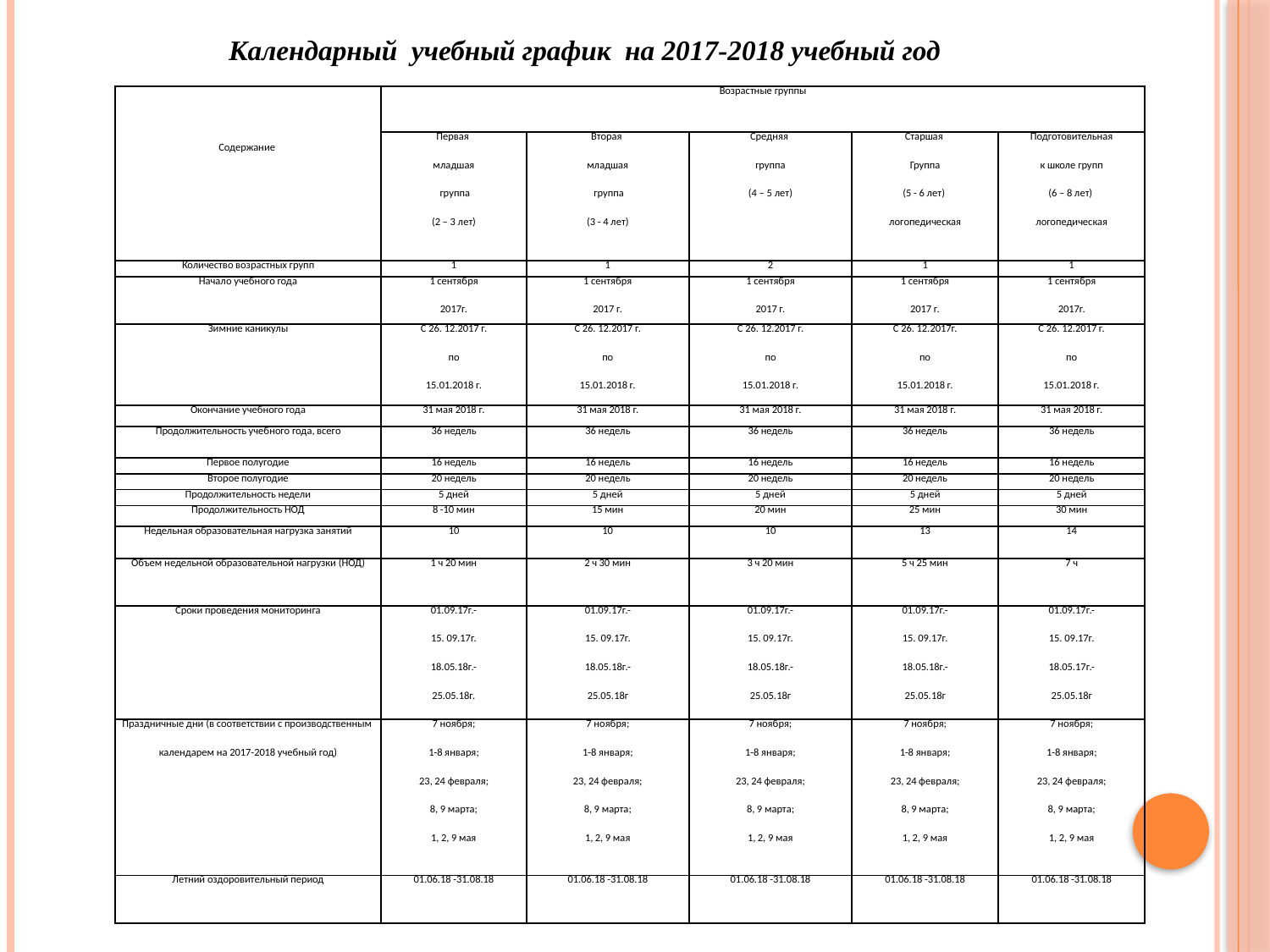

Календарный  учебный график  на 2017-2018 учебный год
| Содержание | Возрастные группы |  |  |  |  |
| --- | --- | --- | --- | --- | --- |
|  | Первая младшая группа (2 – 3 лет) | Вторая младшая группа (3 - 4 лет) | Средняя группа (4 – 5 лет) | Старшая Группа (5 - 6 лет) логопедическая | Подготовительная к школе групп (6 – 8 лет) логопедическая |
| Количество возрастных групп | 1 | 1 | 2 | 1 | 1 |
| Начало учебного года | 1 сентября 2017г. | 1 сентября 2017 г. | 1 сентября 2017 г. | 1 сентября 2017 г. | 1 сентября 2017г. |
| Зимние каникулы | С 26. 12.2017 г. по 15.01.2018 г. | С 26. 12.2017 г. по 15.01.2018 г. | С 26. 12.2017 г. по 15.01.2018 г. | С 26. 12.2017г. по 15.01.2018 г. | С 26. 12.2017 г. по 15.01.2018 г. |
| Окончание учебного года | 31 мая 2018 г. | 31 мая 2018 г. | 31 мая 2018 г. | 31 мая 2018 г. | 31 мая 2018 г. |
| Продолжительность учебного года, всего | 36 недель | 36 недель | 36 недель | 36 недель | 36 недель |
| Первое полугодие | 16 недель | 16 недель | 16 недель | 16 недель | 16 недель |
| Второе полугодие | 20 недель | 20 недель | 20 недель | 20 недель | 20 недель |
| Продолжительность недели | 5 дней | 5 дней | 5 дней | 5 дней | 5 дней |
| Продолжительность НОД | 8 -10 мин | 15 мин | 20 мин | 25 мин | 30 мин |
| Недельная образовательная нагрузка занятий | 10 | 10 | 10 | 13 | 14 |
| Объем недельной образовательной нагрузки (НОД) | 1 ч 20 мин | 2 ч 30 мин | 3 ч 20 мин | 5 ч 25 мин | 7 ч |
| Сроки проведения мониторинга | 01.09.17г.- 15. 09.17г. 18.05.18г.- 25.05.18г. | 01.09.17г.- 15. 09.17г. 18.05.18г.- 25.05.18г | 01.09.17г.- 15. 09.17г. 18.05.18г.- 25.05.18г | 01.09.17г.- 15. 09.17г. 18.05.18г.- 25.05.18г | 01.09.17г.- 15. 09.17г. 18.05.17г.- 25.05.18г |
| Праздничные дни (в соответствии с производственным календарем на 2017-2018 учебный год) | 7 ноября; 1-8 января; 23, 24 февраля; 8, 9 марта; 1, 2, 9 мая | 7 ноября; 1-8 января; 23, 24 февраля; 8, 9 марта; 1, 2, 9 мая | 7 ноября; 1-8 января; 23, 24 февраля; 8, 9 марта; 1, 2, 9 мая | 7 ноября; 1-8 января; 23, 24 февраля; 8, 9 марта; 1, 2, 9 мая | 7 ноября; 1-8 января; 23, 24 февраля; 8, 9 марта; 1, 2, 9 мая |
| Летний оздоровительный период | 01.06.18 -31.08.18 | 01.06.18 -31.08.18 | 01.06.18 -31.08.18 | 01.06.18 -31.08.18 | 01.06.18 -31.08.18 |